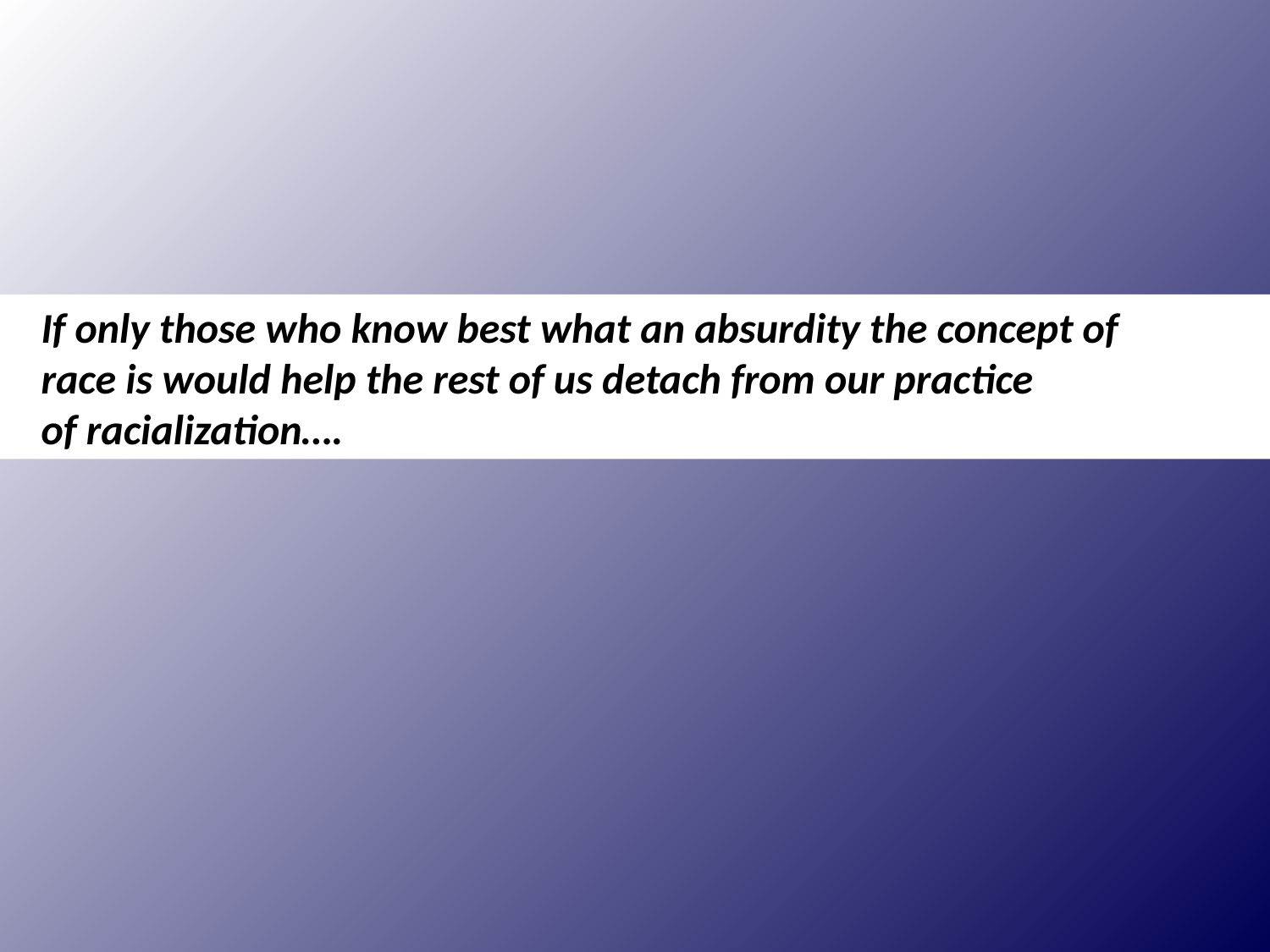

If only those who know best what an absurdity the concept of
   race is would help the rest of us detach from our practice
   of racialization….